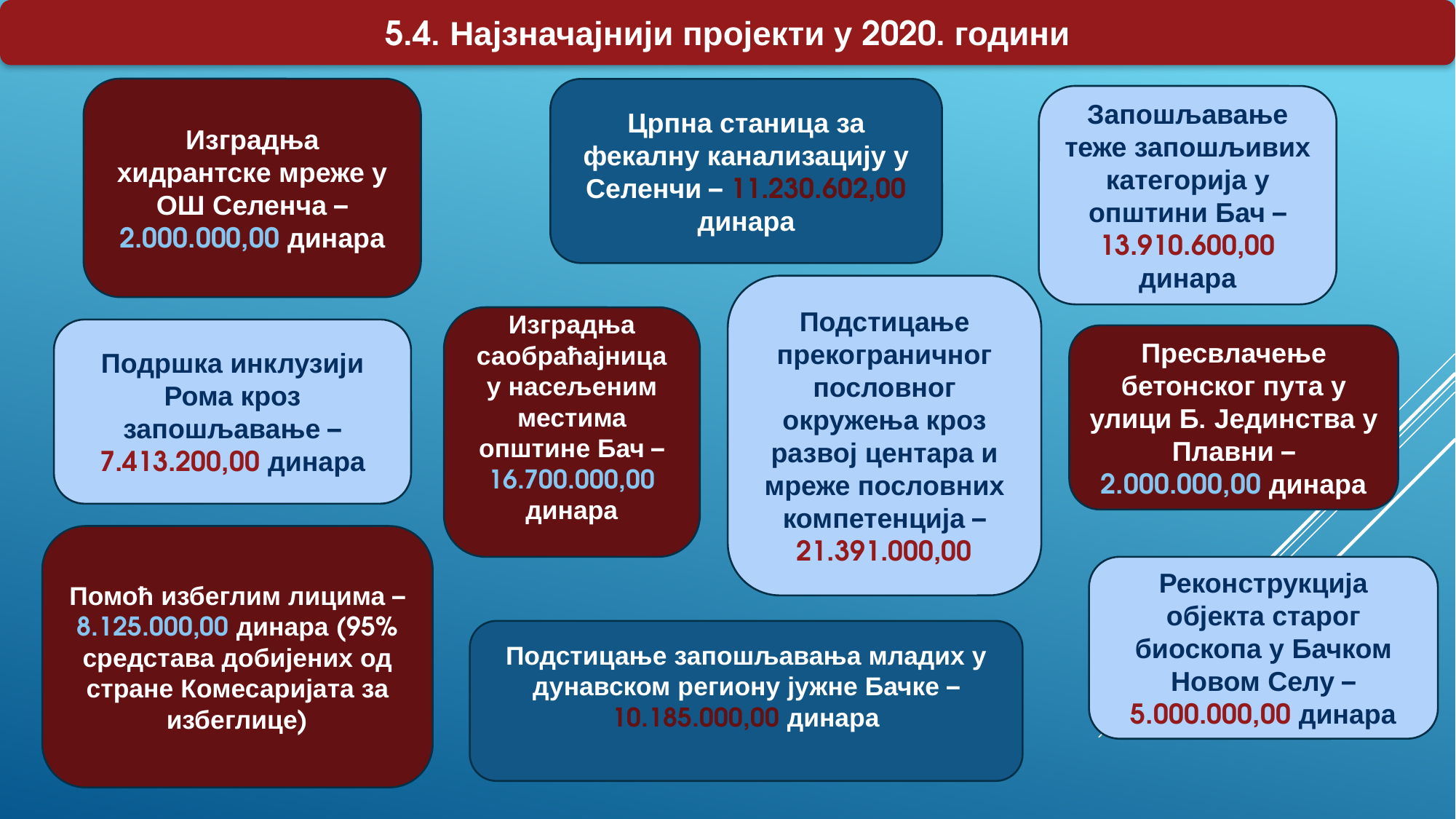

5.4. Најзначајнији пројекти у 2020. години
Изградња хидрантске мреже у ОШ Селенча – 2.000.000,00 динара
Црпна станица за фекалну канализацију у Селенчи – 11.230.602,00 динара
Запошљавање теже запошљивих категорија у општини Бач – 13.910.600,00 динара
Подстицање прекограничног пословног окружења кроз развој центара и мреже пословних компетенција – 21.391.000,00

Изградња саобраћајница у насељеним местима општине Бач –16.700.000,00 динара

Подршка инклузији Рома кроз запошљавање – 7.413.200,00 динара
Пресвлачење бетонског пута у улици Б. Јединства у Плавни – 2.000.000,00 динара
Помоћ избеглим лицима – 8.125.000,00 динара (95% средстава добијених од стране Комесаријата за избеглице)
Реконструкција објекта старог биоскопа у Бачком Новом Селу – 5.000.000,00 динара

Подстицање запошљавања младих у дунавском региону јужне Бачке – 10.185.000,00 динара